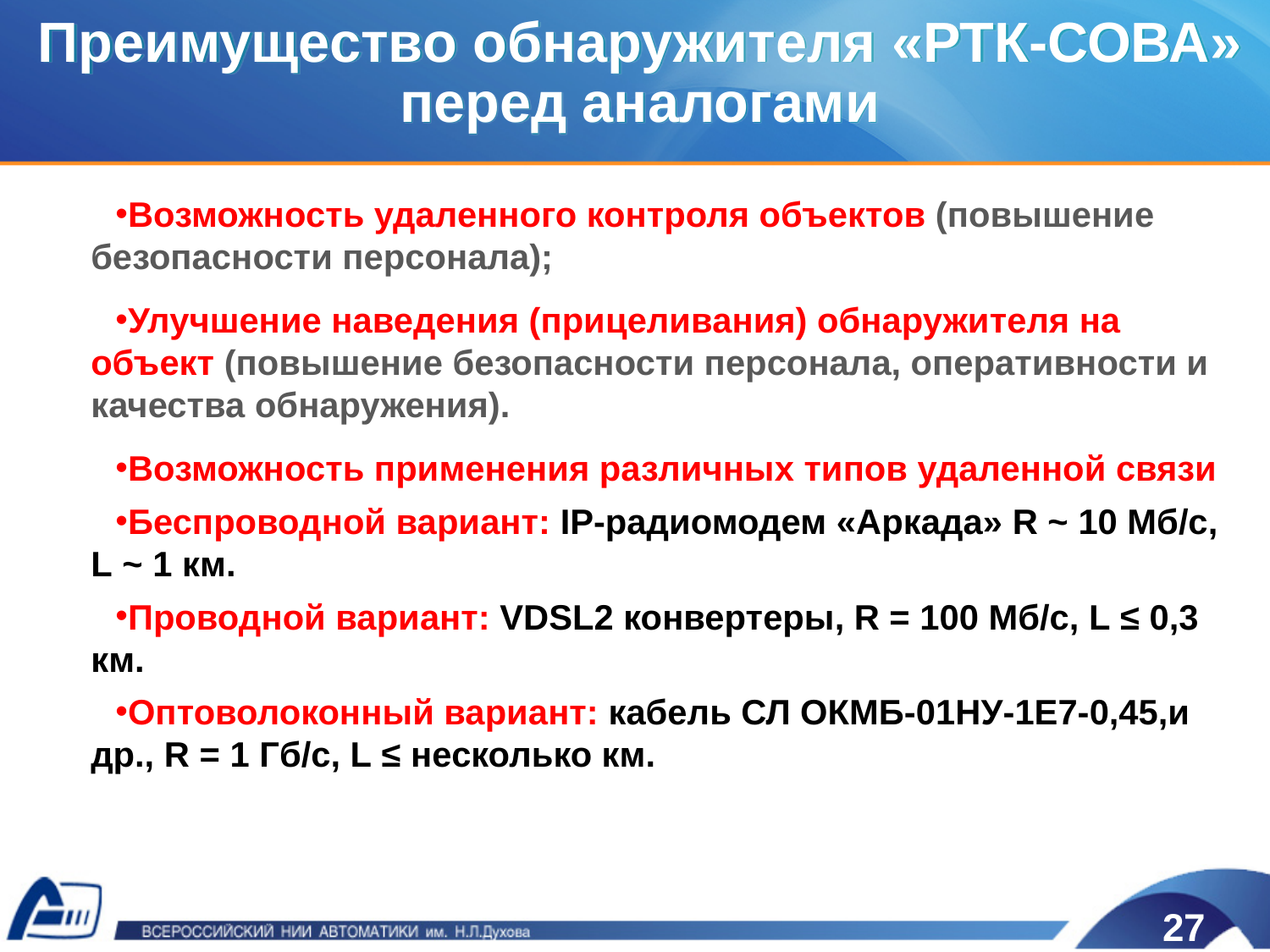

# Преимущество обнаружителя «РТК-СОВА» перед аналогами
Возможность удаленного контроля объектов (повышение безопасности персонала);
Улучшение наведения (прицеливания) обнаружителя на объект (повышение безопасности персонала, оперативности и качества обнаружения).
Возможность применения различных типов удаленной связи
Беспроводной вариант: IP-радиомодем «Аркада» R ~ 10 Мб/с, L ~ 1 км.
Проводной вариант: VDSL2 конвертеры, R = 100 Мб/с, L ≤ 0,3 км.
Оптоволоконный вариант: кабель СЛ ОКМБ-01НУ-1Е7-0,45,и др., R = 1 Гб/с, L ≤ несколько км.

27